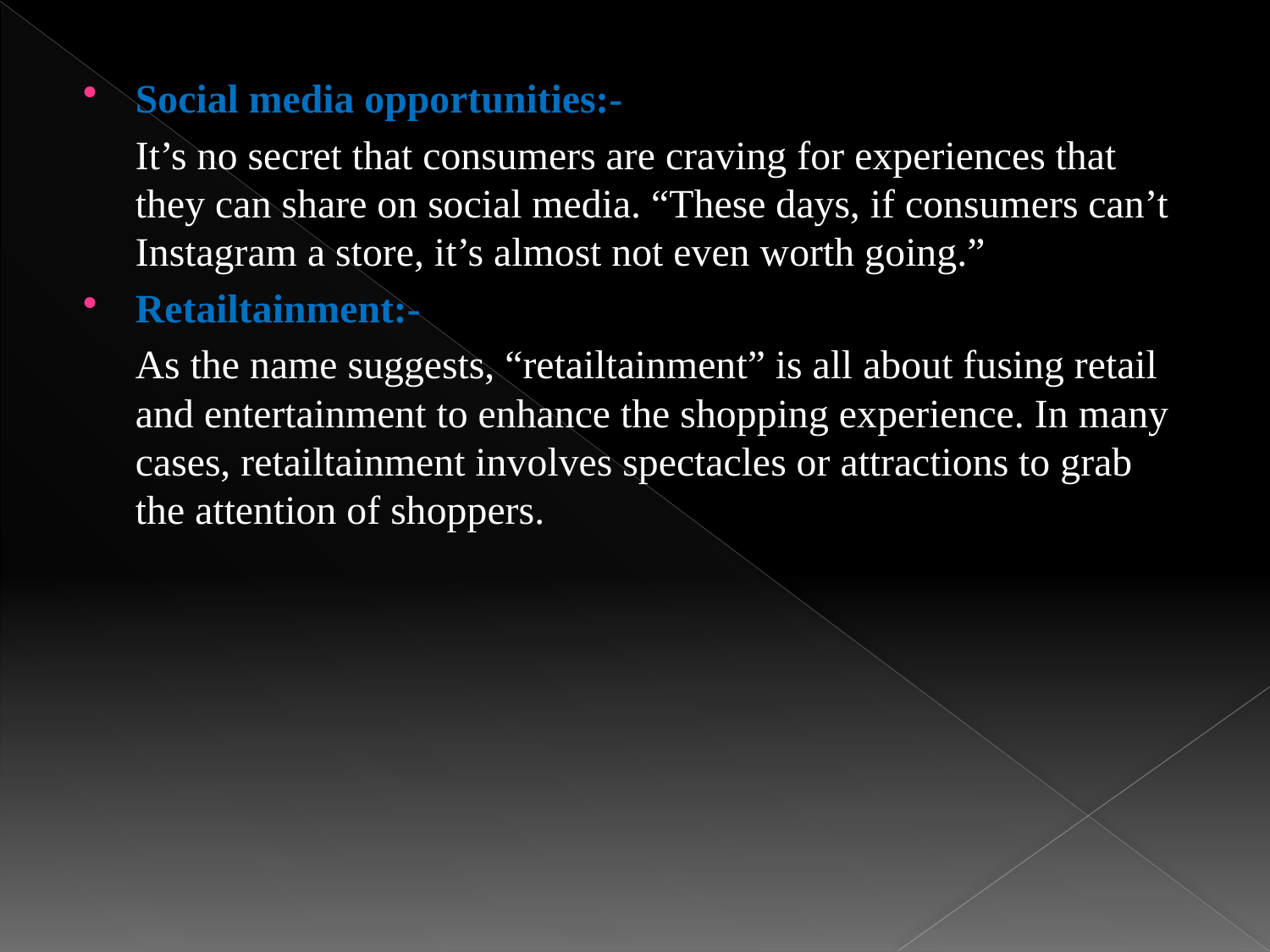

Social media opportunities:-
     It’s no secret that consumers are craving for experiences that they can share on social media. “These days, if consumers can’t Instagram a store, it’s almost not even worth going.”
Retailtainment:-
     As the name suggests, “retailtainment” is all about fusing retail and entertainment to enhance the shopping experience. In many cases, retailtainment involves spectacles or attractions to grab the attention of shoppers.